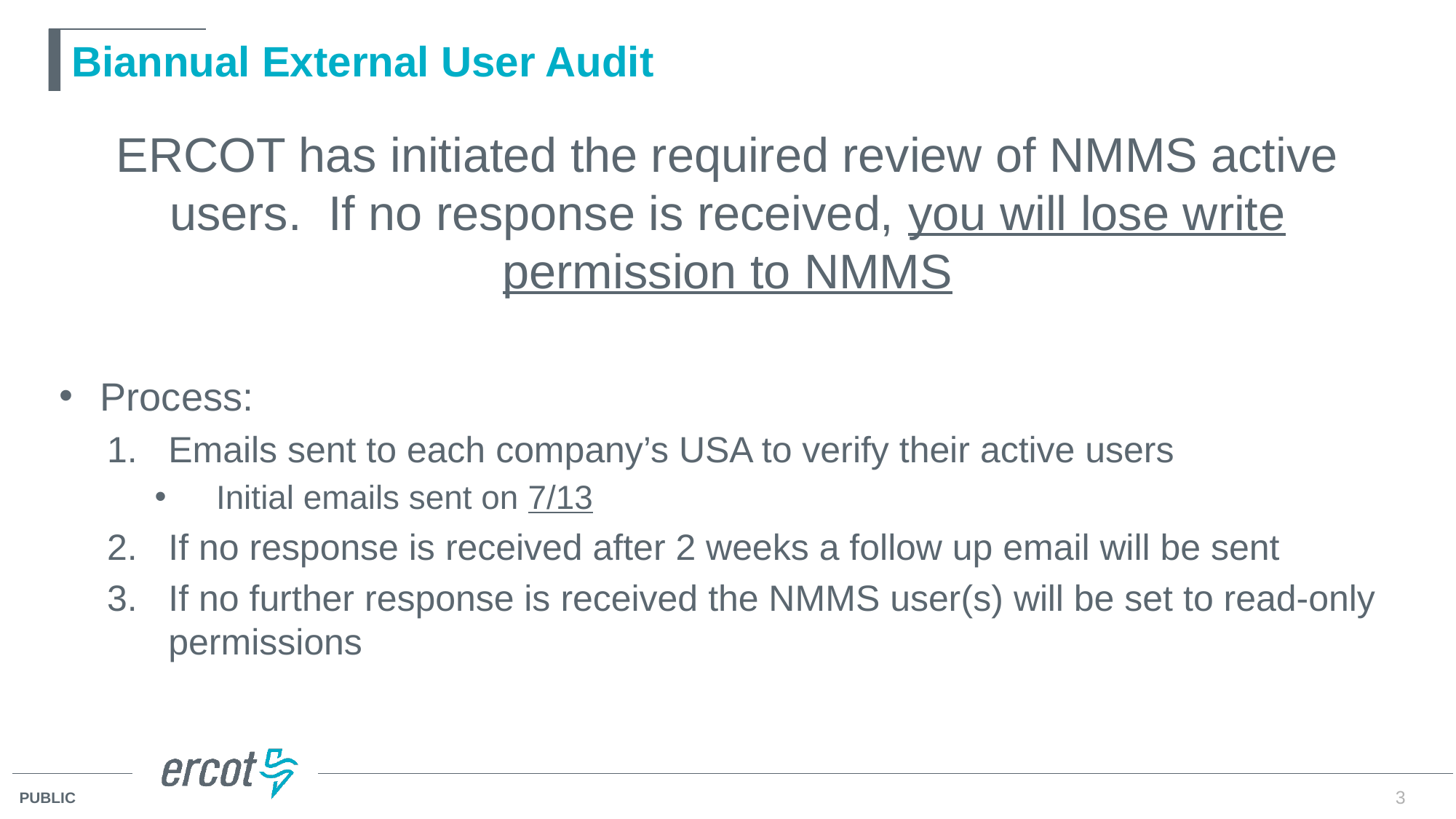

# Biannual External User Audit
ERCOT has initiated the required review of NMMS active users.  If no response is received, you will lose write permission to NMMS

Process:
Emails sent to each company’s USA to verify their active users
Initial emails sent on 7/13
If no response is received after 2 weeks a follow up email will be sent
If no further response is received the NMMS user(s) will be set to read-only permissions

3